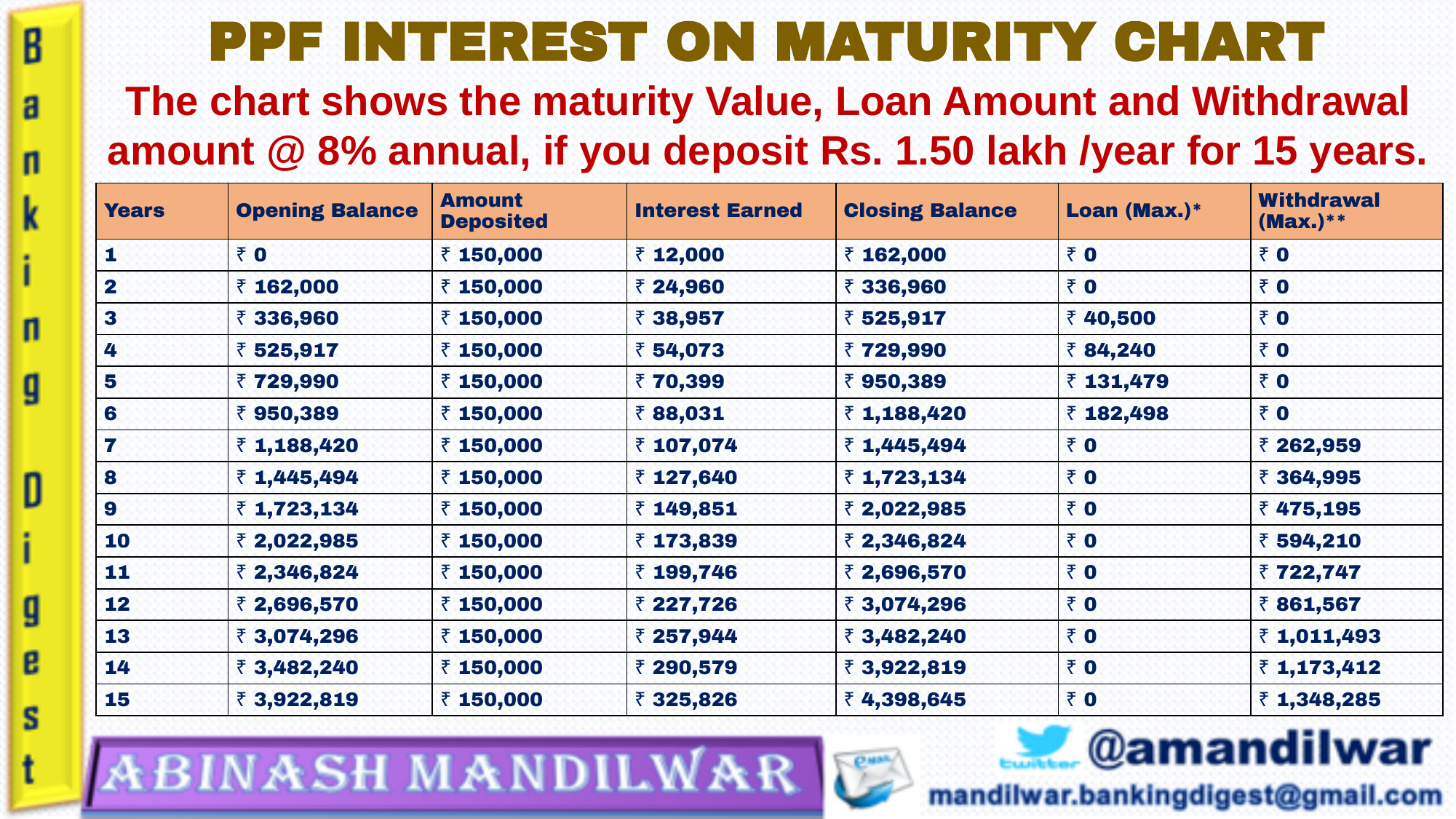

PPF INTEREST ON MATURITY CHART
The chart shows the maturity Value, Loan Amount and Withdrawal amount @ 8% annual, if you deposit Rs. 1.50 lakh /year for 15 years.
| Years | Opening Balance | Amount Deposited | Interest Earned | Closing Balance | Loan (Max.)\* | Withdrawal (Max.)\*\* |
| --- | --- | --- | --- | --- | --- | --- |
| 1 | ₹ 0 | ₹ 150,000 | ₹ 12,000 | ₹ 162,000 | ₹ 0 | ₹ 0 |
| 2 | ₹ 162,000 | ₹ 150,000 | ₹ 24,960 | ₹ 336,960 | ₹ 0 | ₹ 0 |
| 3 | ₹ 336,960 | ₹ 150,000 | ₹ 38,957 | ₹ 525,917 | ₹ 40,500 | ₹ 0 |
| 4 | ₹ 525,917 | ₹ 150,000 | ₹ 54,073 | ₹ 729,990 | ₹ 84,240 | ₹ 0 |
| 5 | ₹ 729,990 | ₹ 150,000 | ₹ 70,399 | ₹ 950,389 | ₹ 131,479 | ₹ 0 |
| 6 | ₹ 950,389 | ₹ 150,000 | ₹ 88,031 | ₹ 1,188,420 | ₹ 182,498 | ₹ 0 |
| 7 | ₹ 1,188,420 | ₹ 150,000 | ₹ 107,074 | ₹ 1,445,494 | ₹ 0 | ₹ 262,959 |
| 8 | ₹ 1,445,494 | ₹ 150,000 | ₹ 127,640 | ₹ 1,723,134 | ₹ 0 | ₹ 364,995 |
| 9 | ₹ 1,723,134 | ₹ 150,000 | ₹ 149,851 | ₹ 2,022,985 | ₹ 0 | ₹ 475,195 |
| 10 | ₹ 2,022,985 | ₹ 150,000 | ₹ 173,839 | ₹ 2,346,824 | ₹ 0 | ₹ 594,210 |
| 11 | ₹ 2,346,824 | ₹ 150,000 | ₹ 199,746 | ₹ 2,696,570 | ₹ 0 | ₹ 722,747 |
| 12 | ₹ 2,696,570 | ₹ 150,000 | ₹ 227,726 | ₹ 3,074,296 | ₹ 0 | ₹ 861,567 |
| 13 | ₹ 3,074,296 | ₹ 150,000 | ₹ 257,944 | ₹ 3,482,240 | ₹ 0 | ₹ 1,011,493 |
| 14 | ₹ 3,482,240 | ₹ 150,000 | ₹ 290,579 | ₹ 3,922,819 | ₹ 0 | ₹ 1,173,412 |
| 15 | ₹ 3,922,819 | ₹ 150,000 | ₹ 325,826 | ₹ 4,398,645 | ₹ 0 | ₹ 1,348,285 |